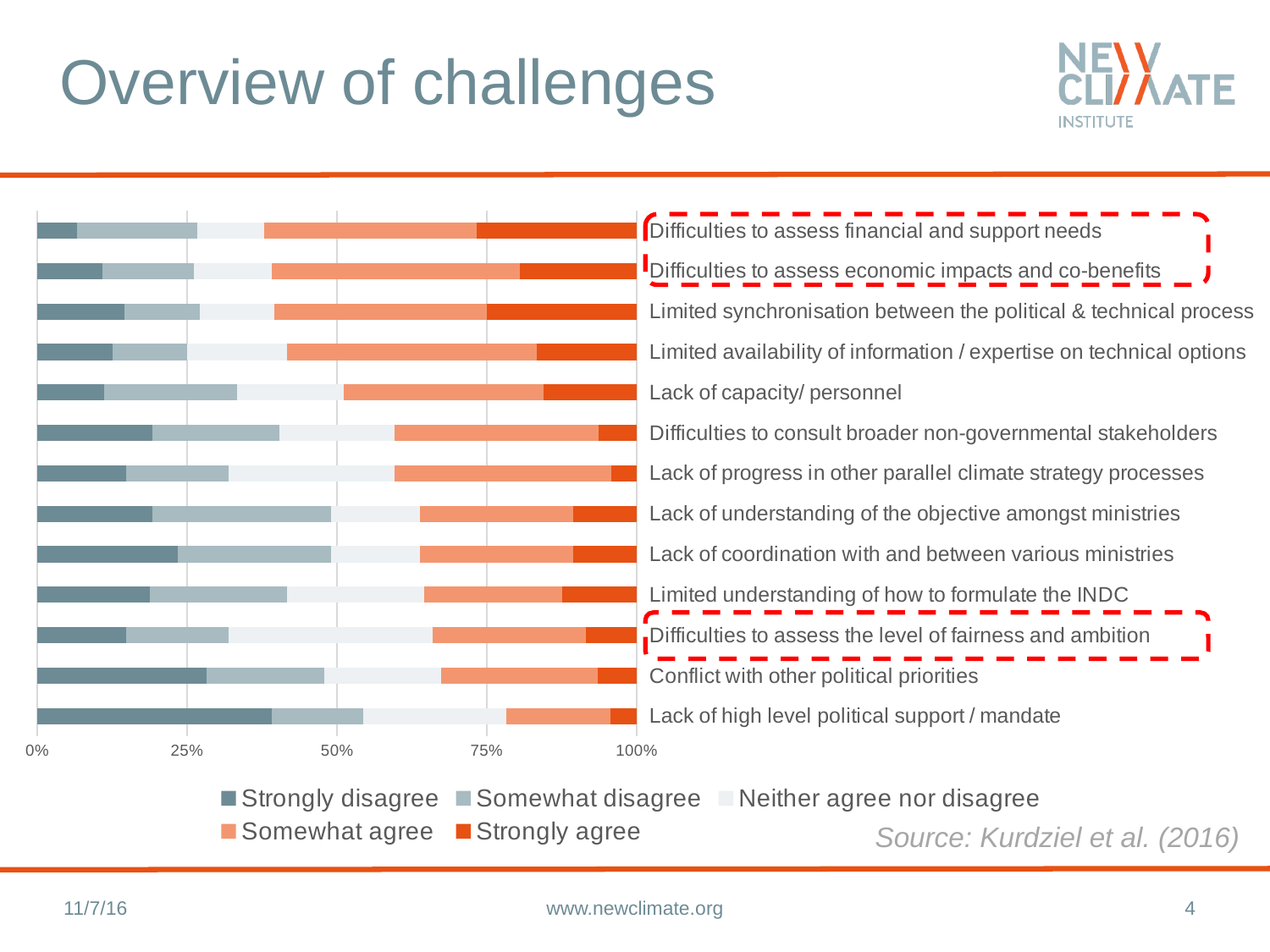

# Overview of challenges

### Chart

| Category | Strongly disagree | Somewhat disagree | Neither agree nor disagree | Somewhat agree | Strongly agree |
|---|---|---|---|---|---|
| Lack of high level political support / mandate | 0.391304347826087 | 0.152173913043478 | 0.239130434782609 | 0.173913043478261 | 0.0434782608695652 |
| Conflict with other political priorities | 0.282608695652174 | 0.195652173913043 | 0.195652173913043 | 0.260869565217391 | 0.0652173913043478 |
| Difficulties to assess the level of fairness and ambition | 0.148936170212766 | 0.170212765957447 | 0.340425531914894 | 0.25531914893617 | 0.0851063829787234 |
| Limited understanding of how to formulate the INDC | 0.1875 | 0.229166666666667 | 0.229166666666667 | 0.229166666666667 | 0.125 |
| Lack of coordination with and between various ministries | 0.234042553191489 | 0.25531914893617 | 0.148936170212766 | 0.25531914893617 | 0.106382978723404 |
| Lack of understanding of the objective amongst ministries | 0.191489361702128 | 0.297872340425532 | 0.148936170212766 | 0.25531914893617 | 0.106382978723404 |
| Lack of progress in other parallel climate strategy processes | 0.148936170212766 | 0.170212765957447 | 0.276595744680851 | 0.361702127659574 | 0.0425531914893617 |
| Difficulties to consult broader non-governmental stakeholders | 0.191489361702128 | 0.212765957446809 | 0.191489361702128 | 0.340425531914894 | 0.0638297872340425 |
| Lack of capacity/ personnel | 0.111111111111111 | 0.222222222222222 | 0.177777777777778 | 0.333333333333333 | 0.155555555555556 |
| Limited availability of information / expertise on technical options | 0.125 | 0.125 | 0.166666666666667 | 0.416666666666667 | 0.166666666666667 |
| Limited synchronisation between the political & technical process | 0.145833333333333 | 0.125 | 0.125 | 0.354166666666667 | 0.25 |
| Difficulties to assess economic impacts and co-benefits | 0.108695652173913 | 0.152173913043478 | 0.130434782608696 | 0.41304347826087 | 0.195652173913043 |
| Difficulties to assess financial and support needs | 0.0666666666666667 | 0.2 | 0.111111111111111 | 0.355555555555556 | 0.266666666666667 |

Source: Kurdziel et al. (2016)
11/7/16
www.newclimate.org
4